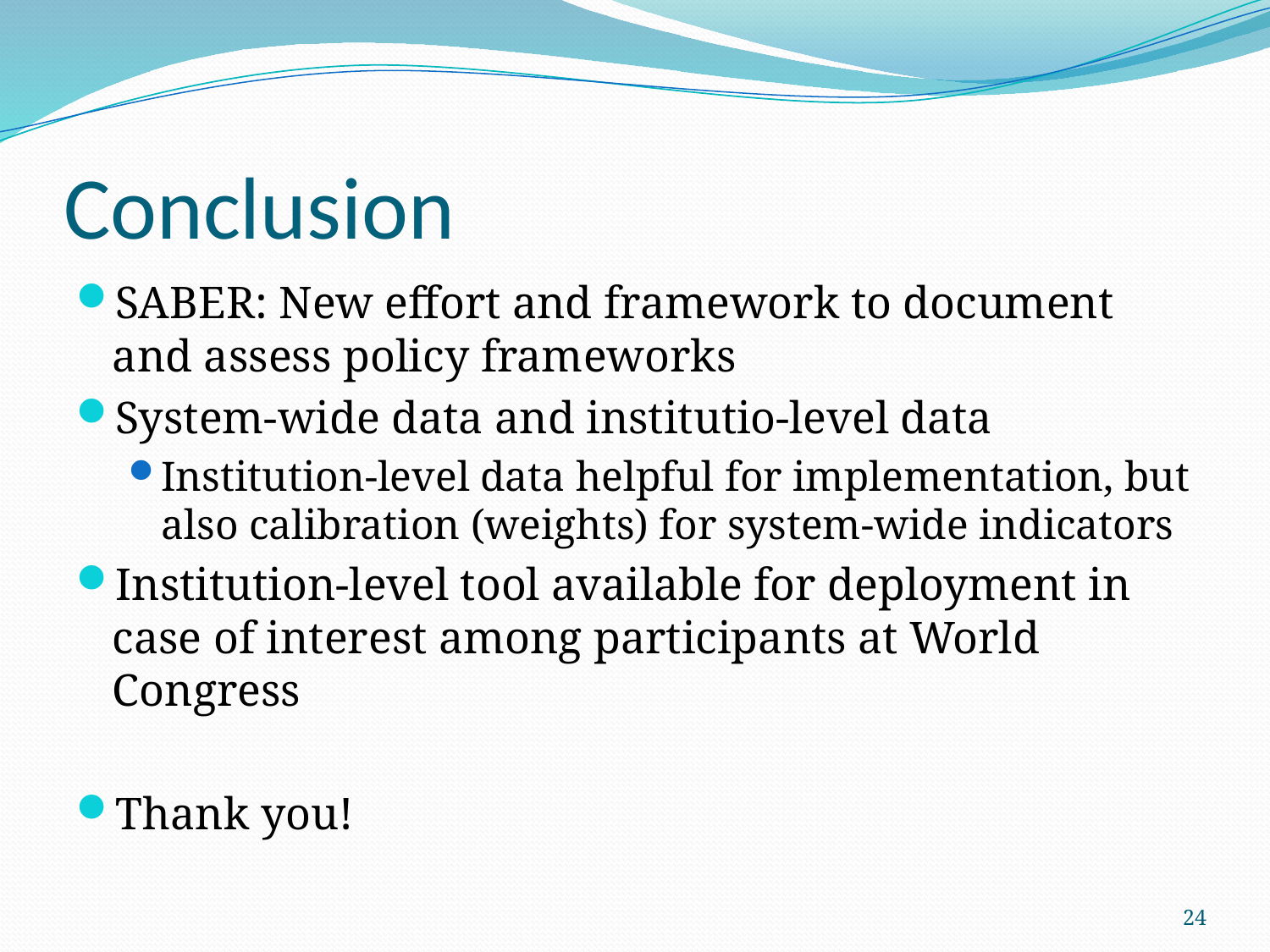

# Conclusion
SABER: New effort and framework to document and assess policy frameworks
System-wide data and institutio-level data
Institution-level data helpful for implementation, but also calibration (weights) for system-wide indicators
Institution-level tool available for deployment in case of interest among participants at World Congress

Thank you!
24